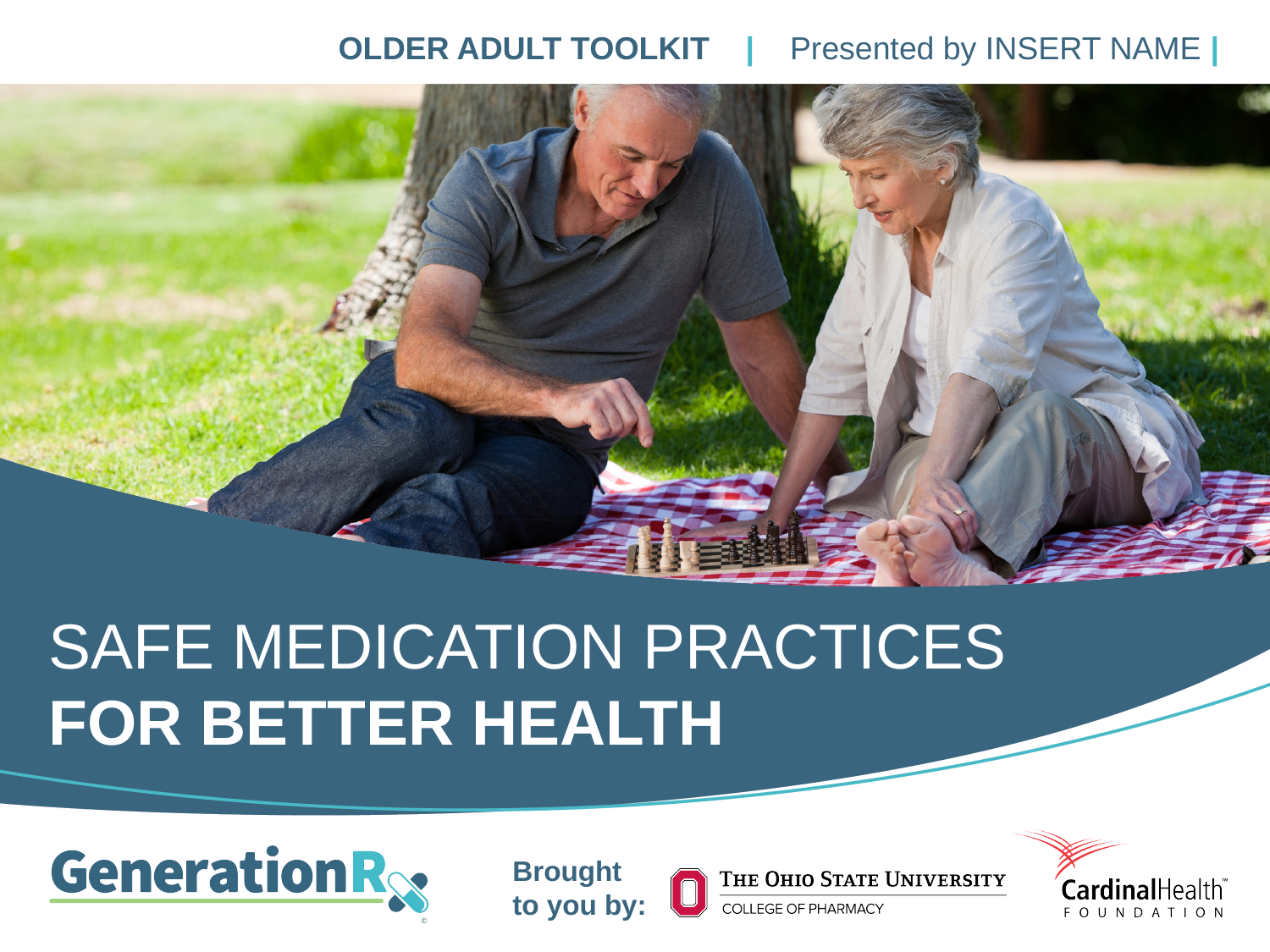

OLDER ADULT TOOLKIT    |    Presented by INSERT NAME |
SAFE MEDICATION PRACTICES
FOR BETTER HEALTH